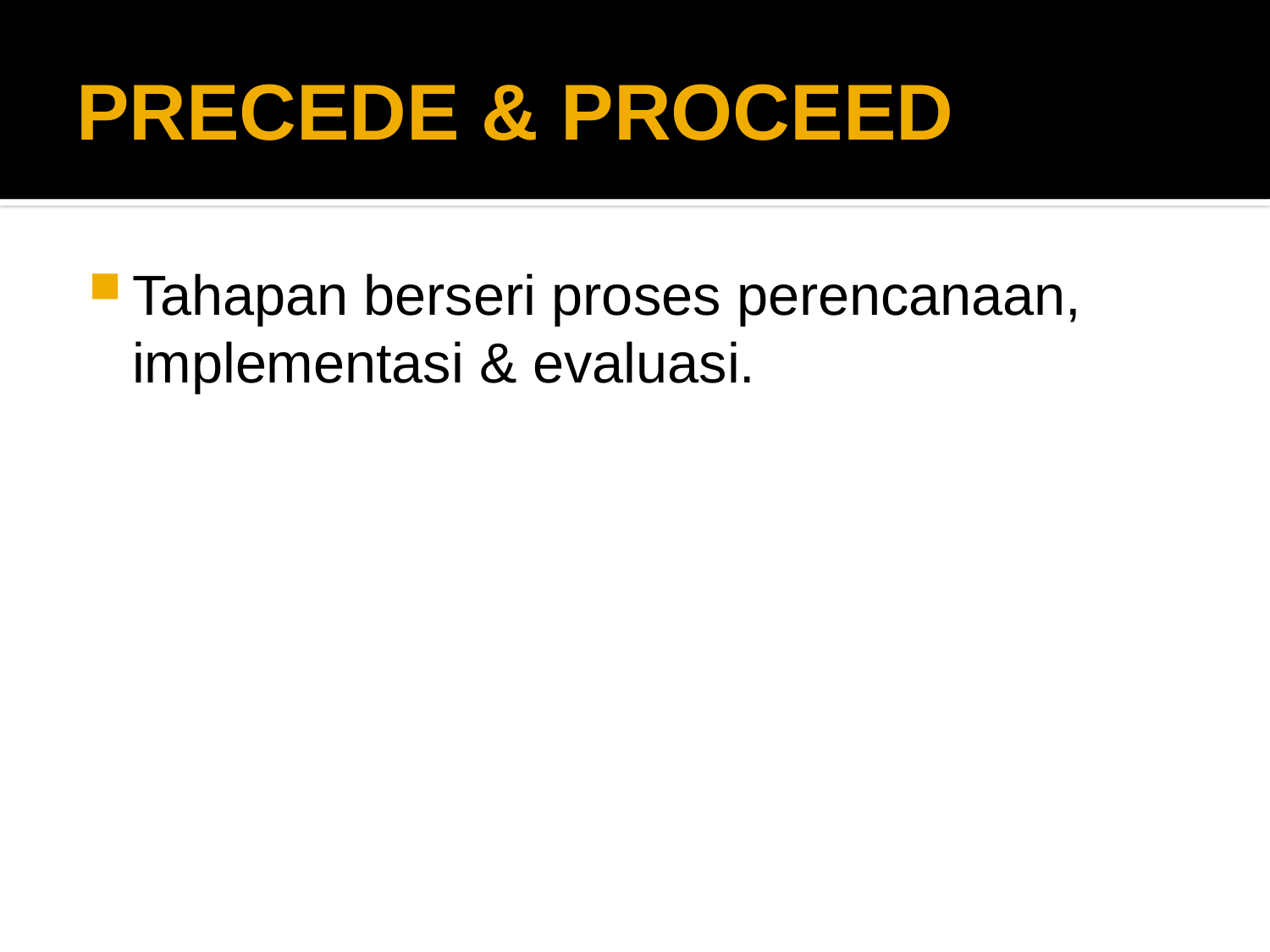

# PRECEDE & PROCEED
Tahapan berseri proses perencanaan, implementasi & evaluasi.